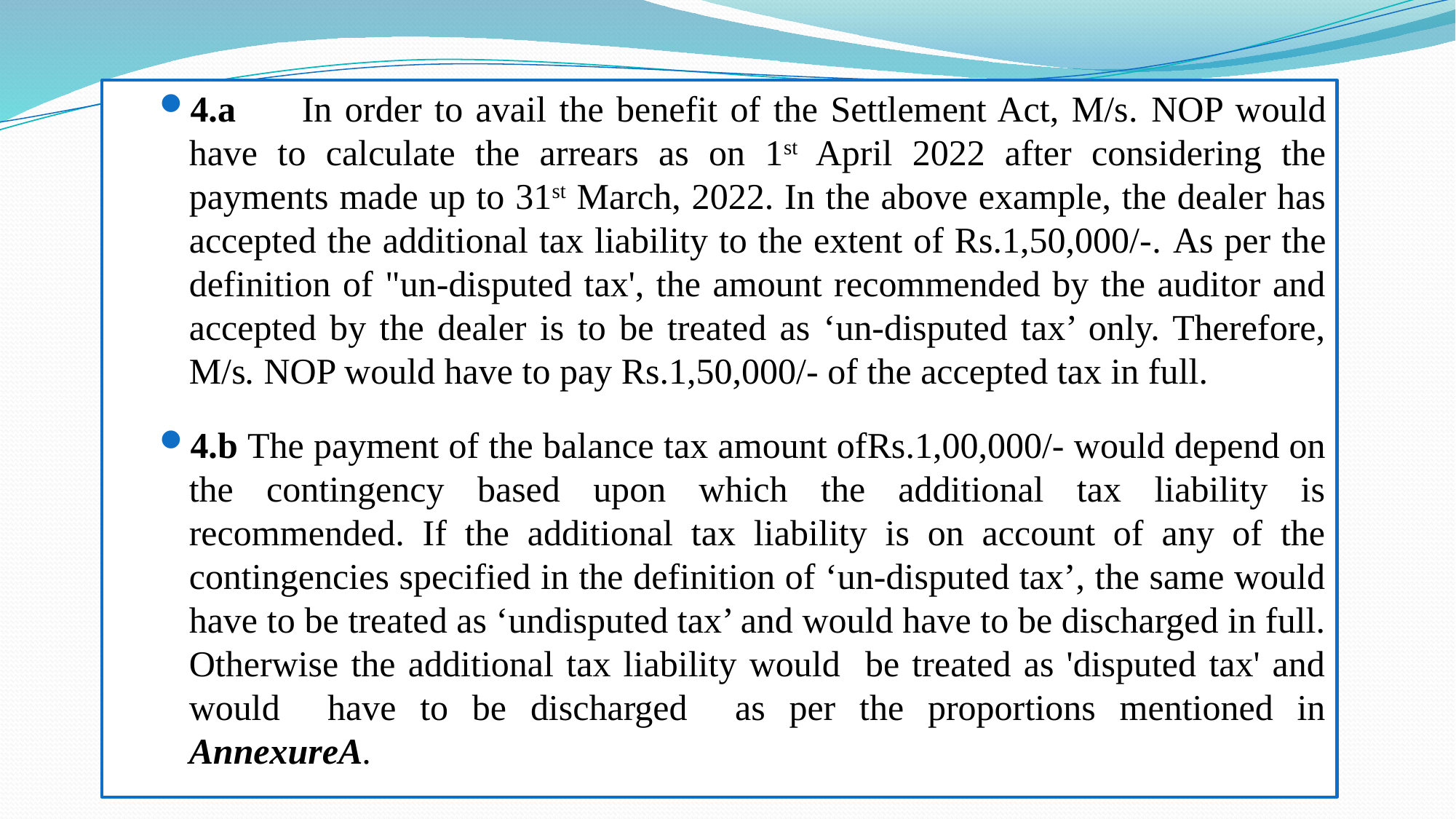

4.a 	In order to avail the benefit of the Settlement Act, M/s. NOP would have to calculate the arrears as on 1st April 2022 after considering the payments made up to 31st March, 2022. In the above example, the dealer has accepted the additional tax liability to the extent of Rs.1,50,000/-. As per the definition of "un-disputed tax', the amount recommended by the auditor and accepted by the dealer is to be treated as ‘un-disputed tax’ only. Therefore, M/s. NOP would have to pay Rs.1,50,000/- of the accepted tax in full.

4.b The payment of the balance tax amount ofRs.1,00,000/- would depend on the contingency based upon which the additional tax liability is recommended. If the additional tax liability is on account of any of the contingencies specified in the definition of ‘un-disputed tax’, the same would have to be treated as ‘undisputed tax’ and would have to be discharged in full. Otherwise the additional tax liability would  be treated as 'disputed tax' and would  have to be discharged  as per the proportions mentioned in AnnexureA.